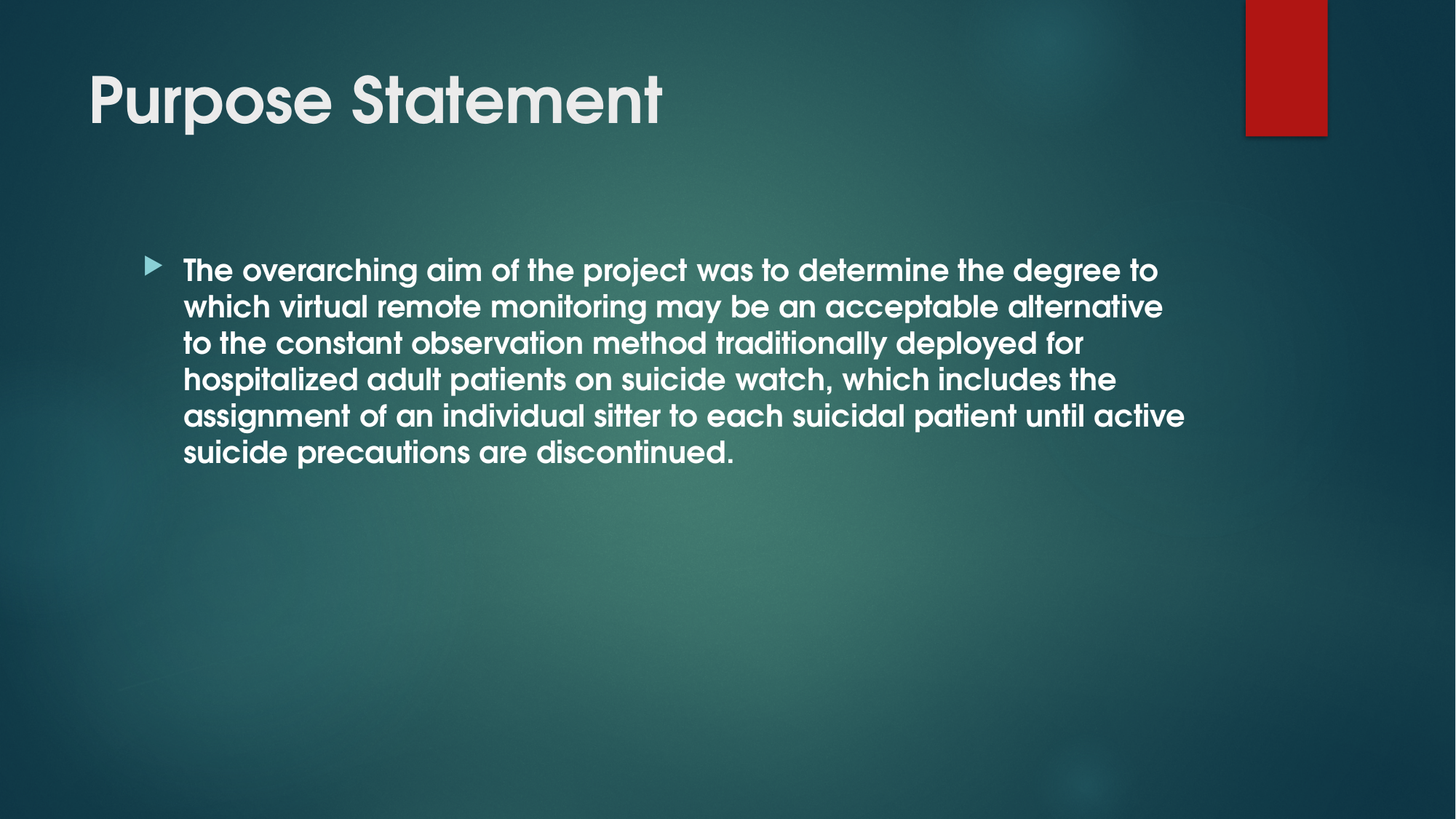

# Purpose Statement
The overarching aim of the project was to determine the degree to which virtual remote monitoring may be an acceptable alternative to the constant observation method traditionally deployed for hospitalized adult patients on suicide watch, which includes the assignment of an individual sitter to each suicidal patient until active suicide precautions are discontinued.